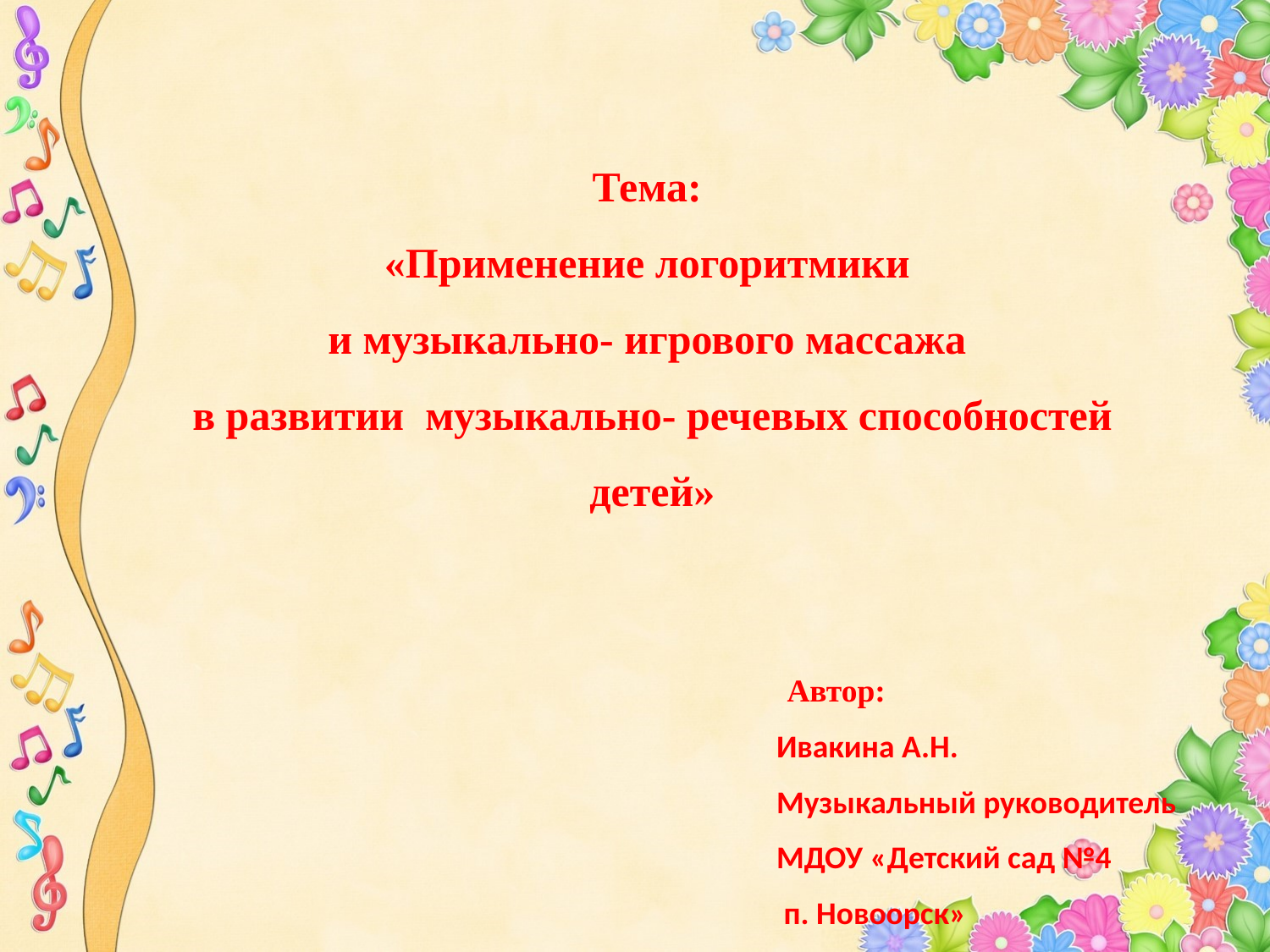

# Тема: «Применение логоритмики и музыкально- игрового массажа в развитии  музыкально- речевых способностей детей»

                                      Автор:
                                         Ивакина А.Н.
                                         Музыкальный руководитель
                                         МДОУ «Детский сад №4
                                          п. Новоорск»